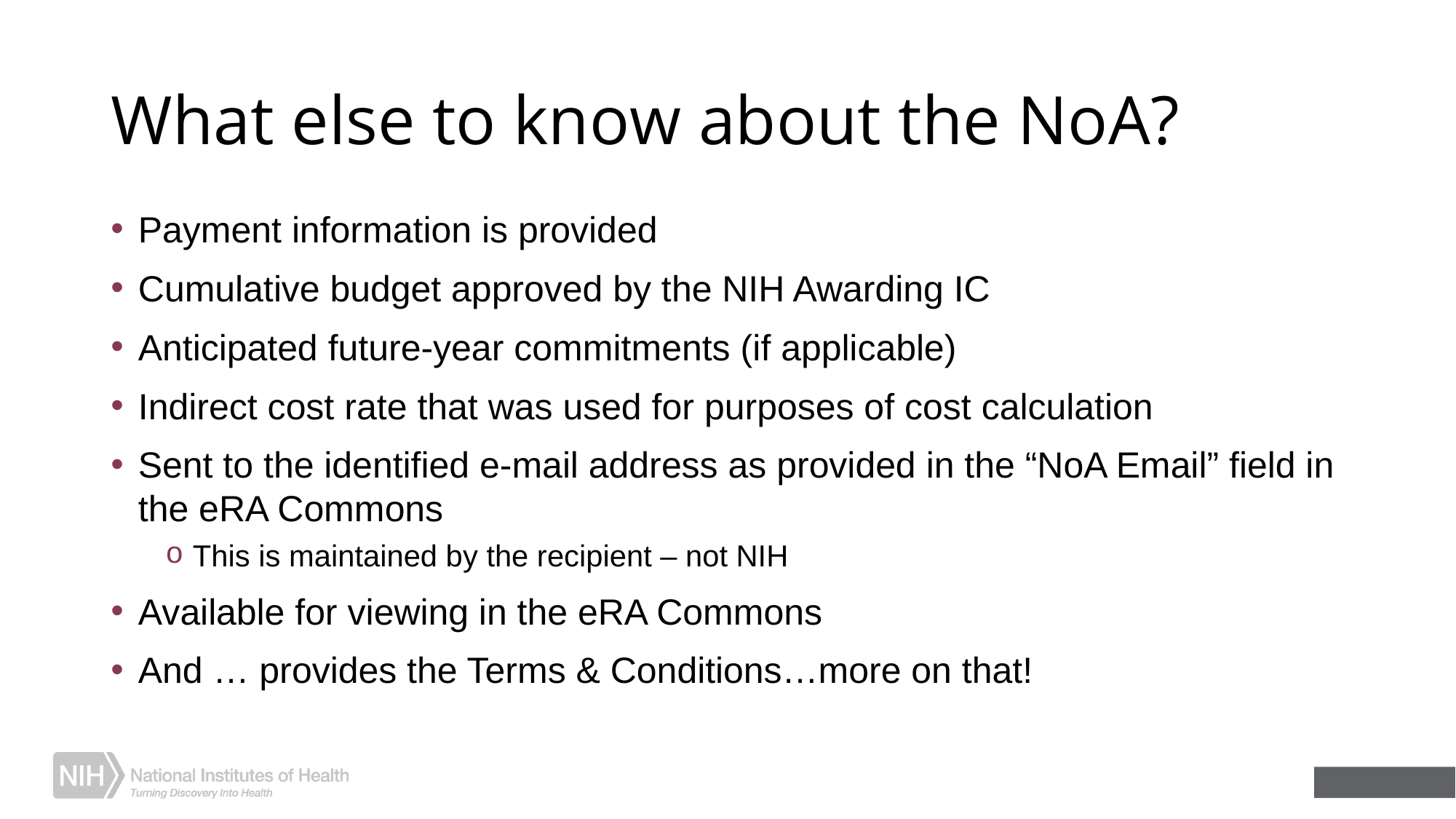

# What else to know about the NoA?
Payment information is provided
Cumulative budget approved by the NIH Awarding IC
Anticipated future-year commitments (if applicable)
Indirect cost rate that was used for purposes of cost calculation
Sent to the identified e-mail address as provided in the “NoA Email” field in the eRA Commons
This is maintained by the recipient – not NIH
Available for viewing in the eRA Commons
And … provides the Terms & Conditions…more on that!